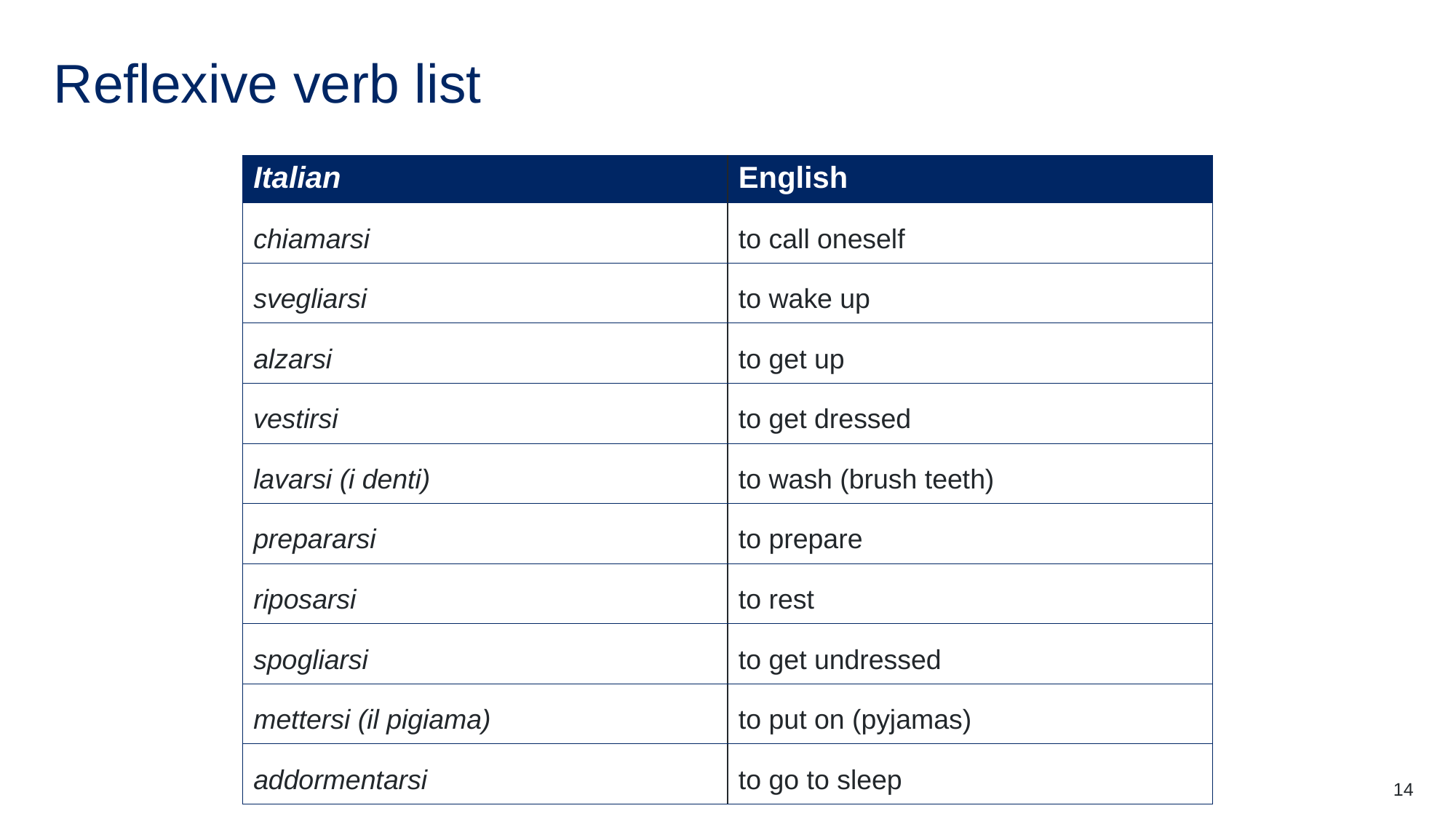

# Reflexive verb list
| Italian | English |
| --- | --- |
| chiamarsi | to call oneself |
| svegliarsi | to wake up |
| alzarsi | to get up |
| vestirsi | to get dressed |
| lavarsi (i denti) | to wash (brush teeth) |
| prepararsi | to prepare |
| riposarsi | to rest |
| spogliarsi | to get undressed |
| mettersi (il pigiama) | to put on (pyjamas) |
| addormentarsi | to go to sleep |
14